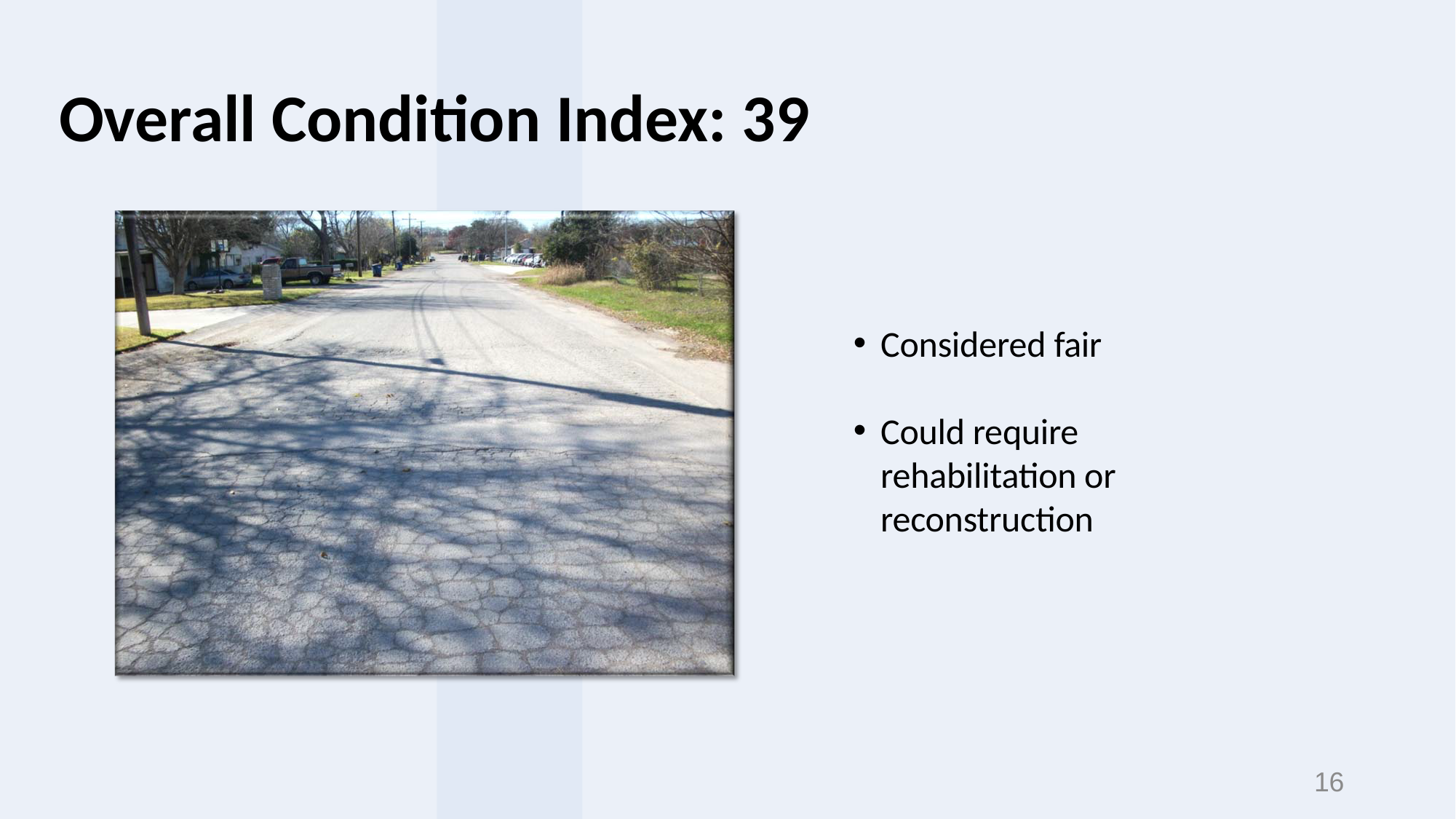

Overall Condition Index: 39

Considered fair

Could require rehabilitation or reconstruction
16